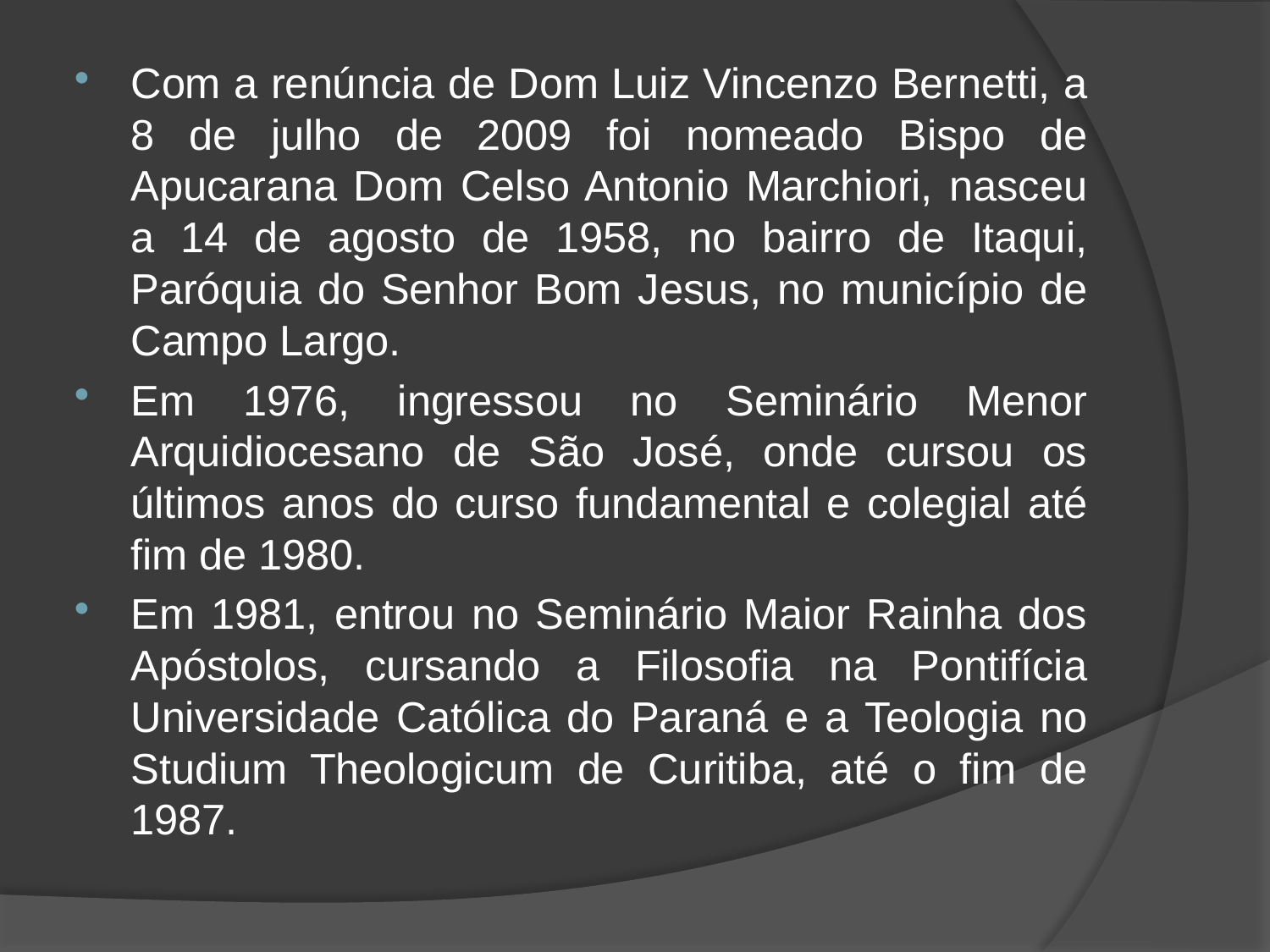

#
Com a renúncia de Dom Luiz Vincenzo Bernetti, a 8 de julho de 2009 foi nomeado Bispo de Apucarana Dom Celso Antonio Marchiori, nasceu a 14 de agosto de 1958, no bairro de Itaqui, Paróquia do Senhor Bom Jesus, no município de Campo Largo.
Em 1976, ingressou no Seminário Menor Arquidiocesano de São José, onde cursou os últimos anos do curso fundamental e colegial até fim de 1980.
Em 1981, entrou no Seminário Maior Rainha dos Apóstolos, cursando a Filosofia na Pontifícia Universidade Católica do Paraná e a Teologia no Studium Theologicum de Curitiba, até o fim de 1987.